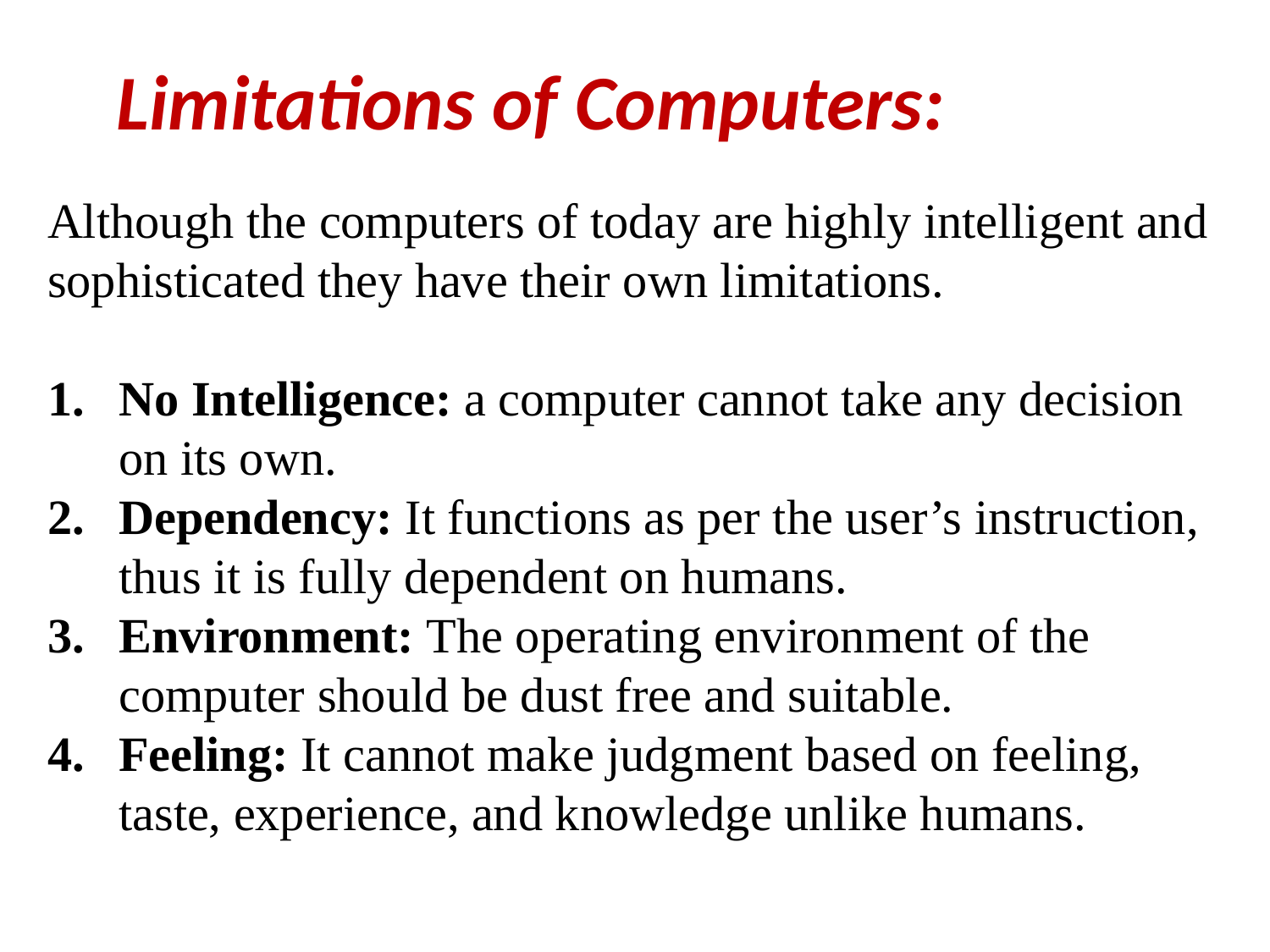

Limitations of Computers:
Although the computers of today are highly intelligent and sophisticated they have their own limitations.

No Intelligence: a computer cannot take any decision on its own.
Dependency: It functions as per the user’s instruction, thus it is fully dependent on humans.
Environment: The operating environment of the computer should be dust free and suitable.
Feeling: It cannot make judgment based on feeling, taste, experience, and knowledge unlike humans.